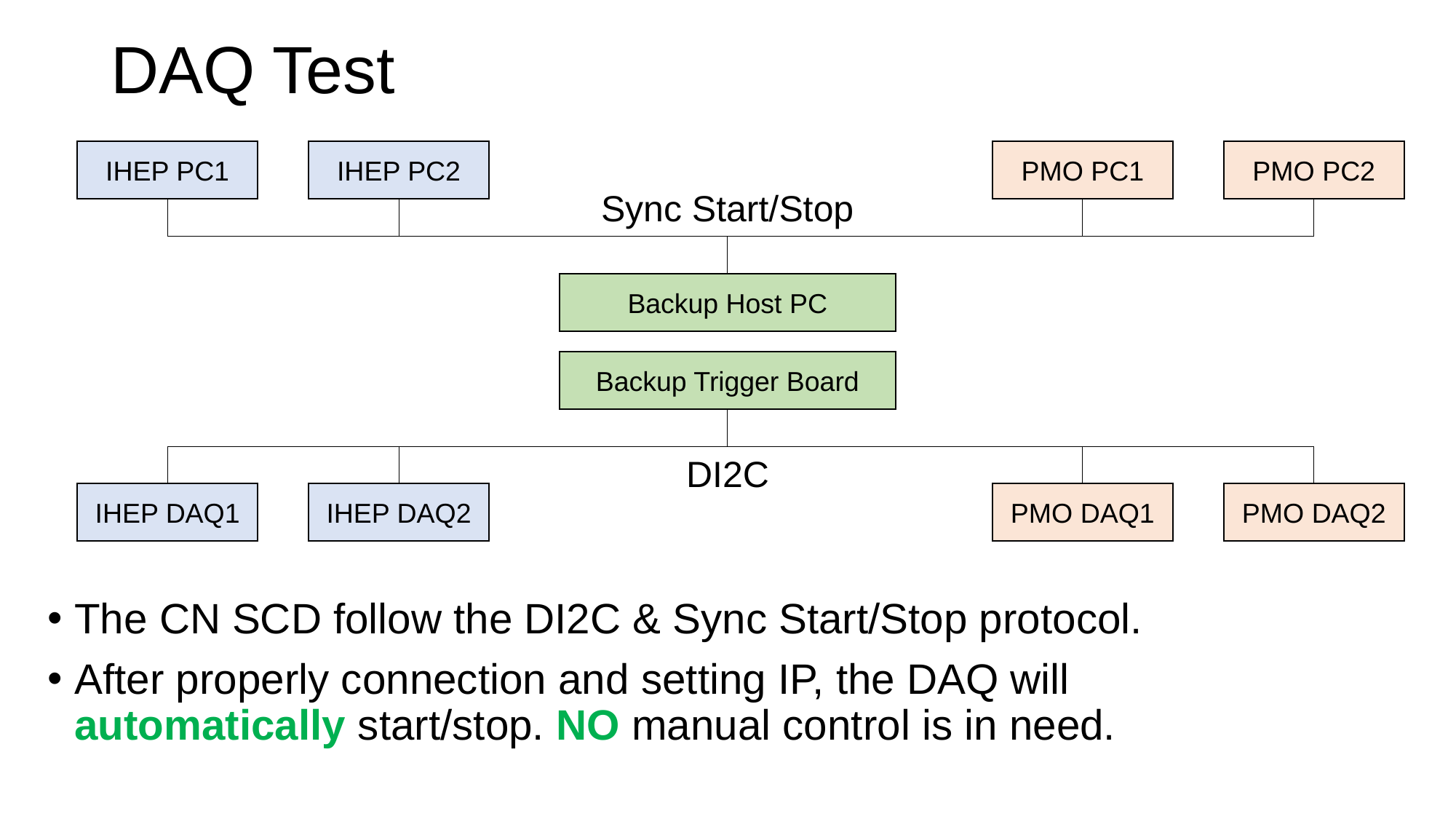

# DAQ Test
IHEP PC1
IHEP PC2
PMO PC1
PMO PC2
Sync Start/Stop
Backup Host PC
Backup Trigger Board
DI2C
IHEP DAQ1
IHEP DAQ2
PMO DAQ1
PMO DAQ2
The CN SCD follow the DI2C & Sync Start/Stop protocol.
After properly connection and setting IP, the DAQ will automatically start/stop. NO manual control is in need.